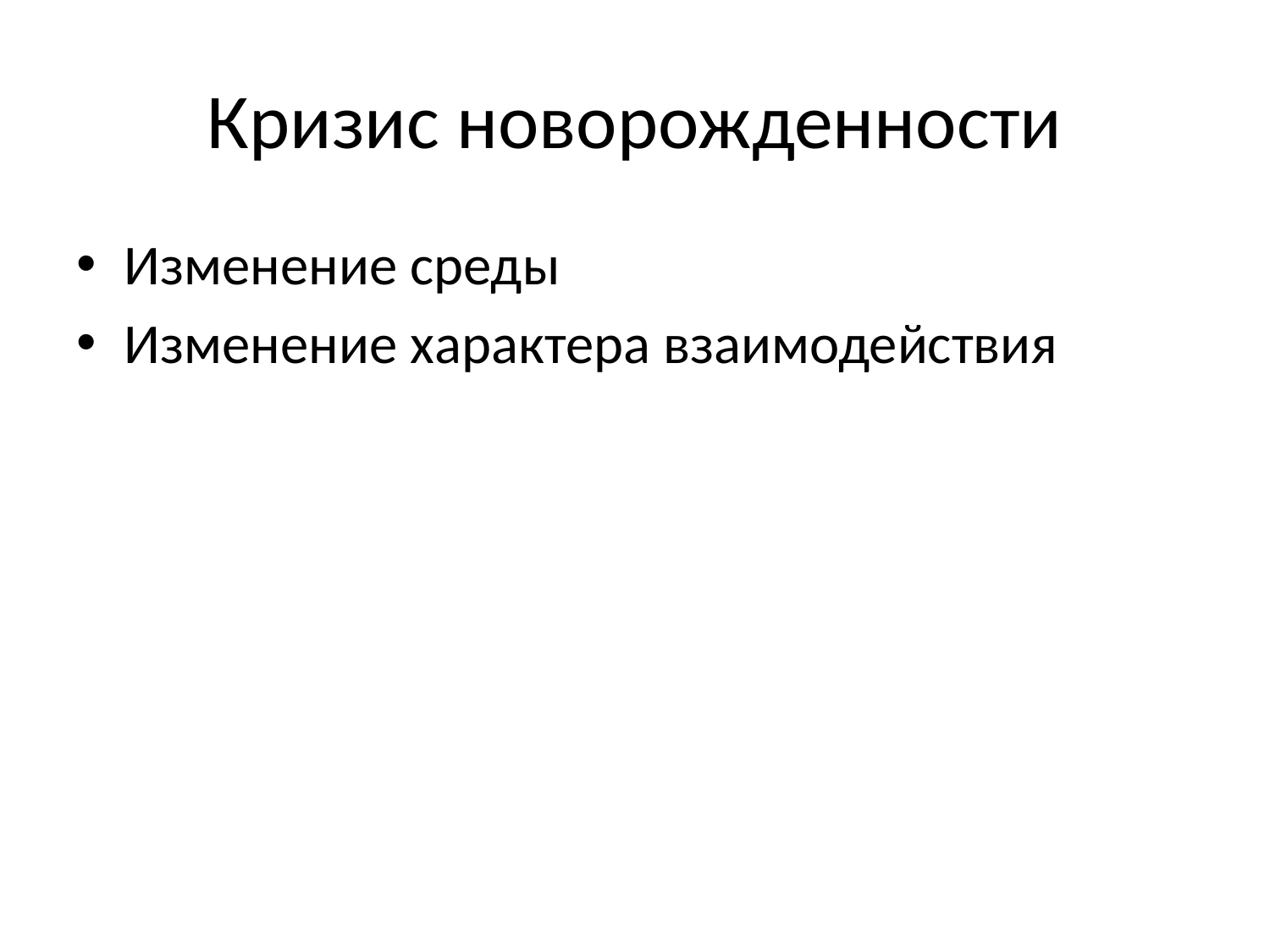

# Кризис новорожденности
Изменение среды
Изменение характера взаимодействия